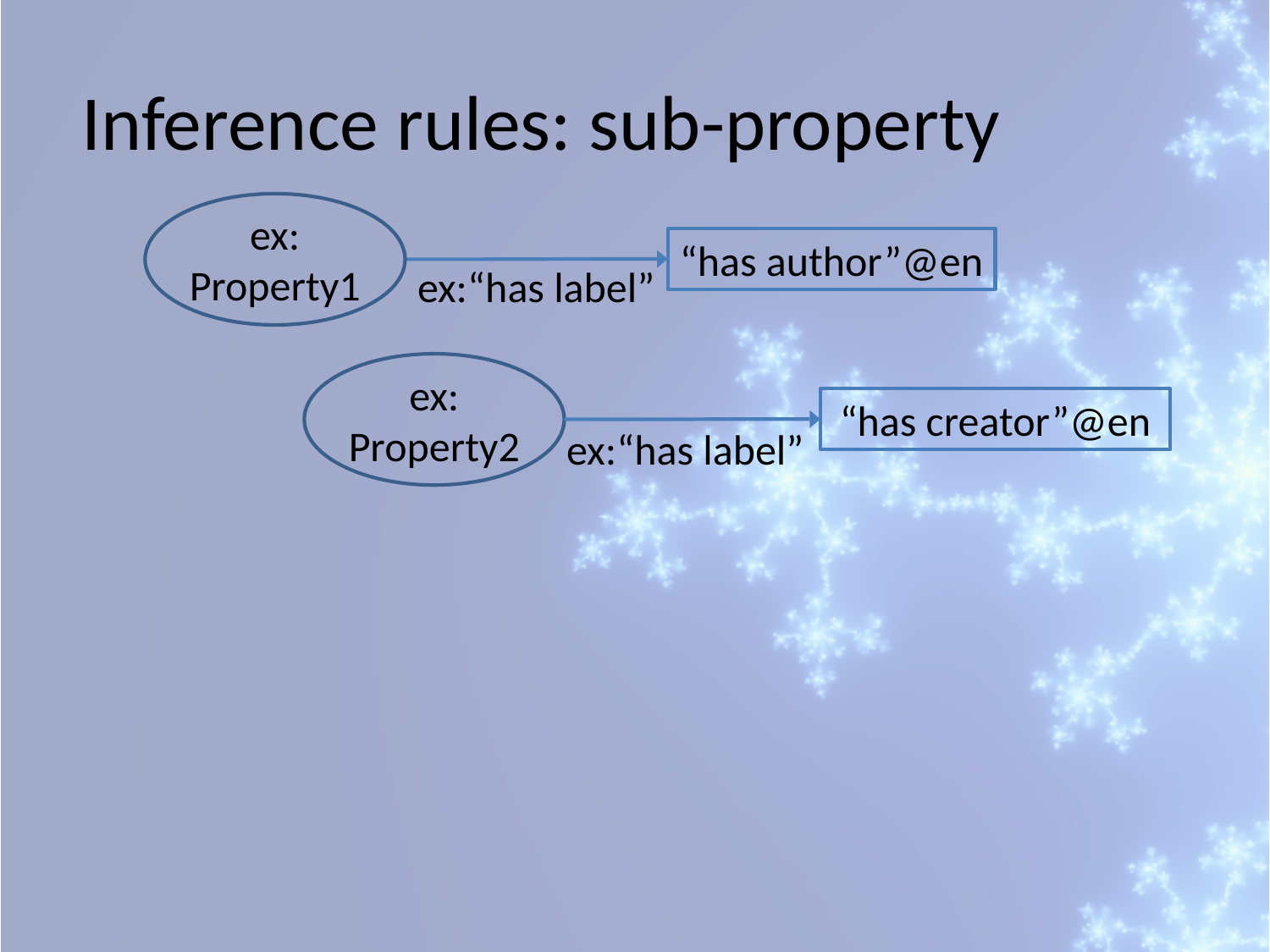

Inference rules: sub-property

ex:
Property1
“has author”@en
ex:“has label”

ex:
Property2
“has creator”@en
ex:“has label”